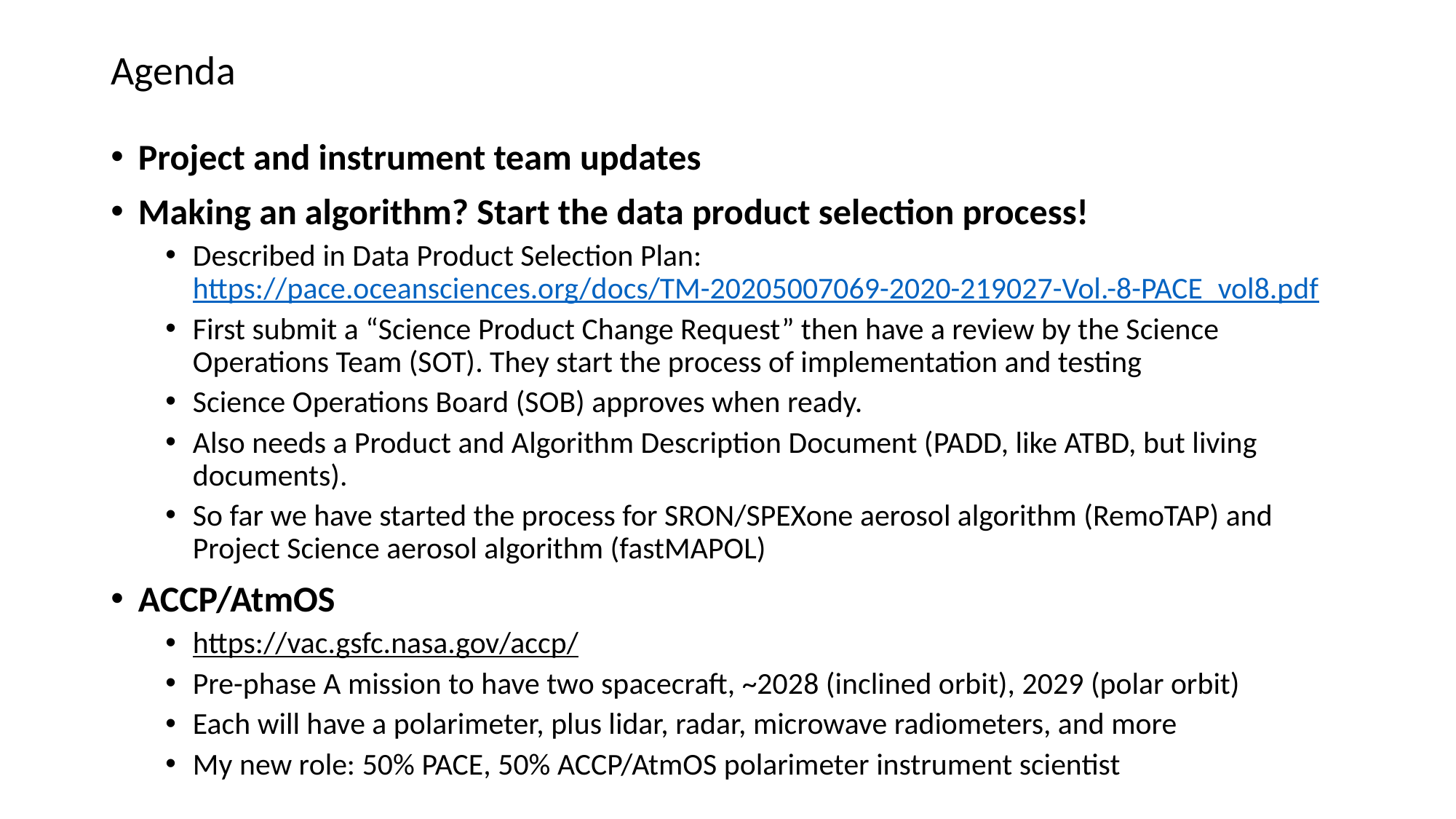

# Agenda
Project and instrument team updates
Making an algorithm? Start the data product selection process!
Described in Data Product Selection Plan: https://pace.oceansciences.org/docs/TM-20205007069-2020-219027-Vol.-8-PACE_vol8.pdf
First submit a “Science Product Change Request” then have a review by the Science Operations Team (SOT). They start the process of implementation and testing
Science Operations Board (SOB) approves when ready.
Also needs a Product and Algorithm Description Document (PADD, like ATBD, but living documents).
So far we have started the process for SRON/SPEXone aerosol algorithm (RemoTAP) and Project Science aerosol algorithm (fastMAPOL)
ACCP/AtmOS
https://vac.gsfc.nasa.gov/accp/
Pre-phase A mission to have two spacecraft, ~2028 (inclined orbit), 2029 (polar orbit)
Each will have a polarimeter, plus lidar, radar, microwave radiometers, and more
My new role: 50% PACE, 50% ACCP/AtmOS polarimeter instrument scientist